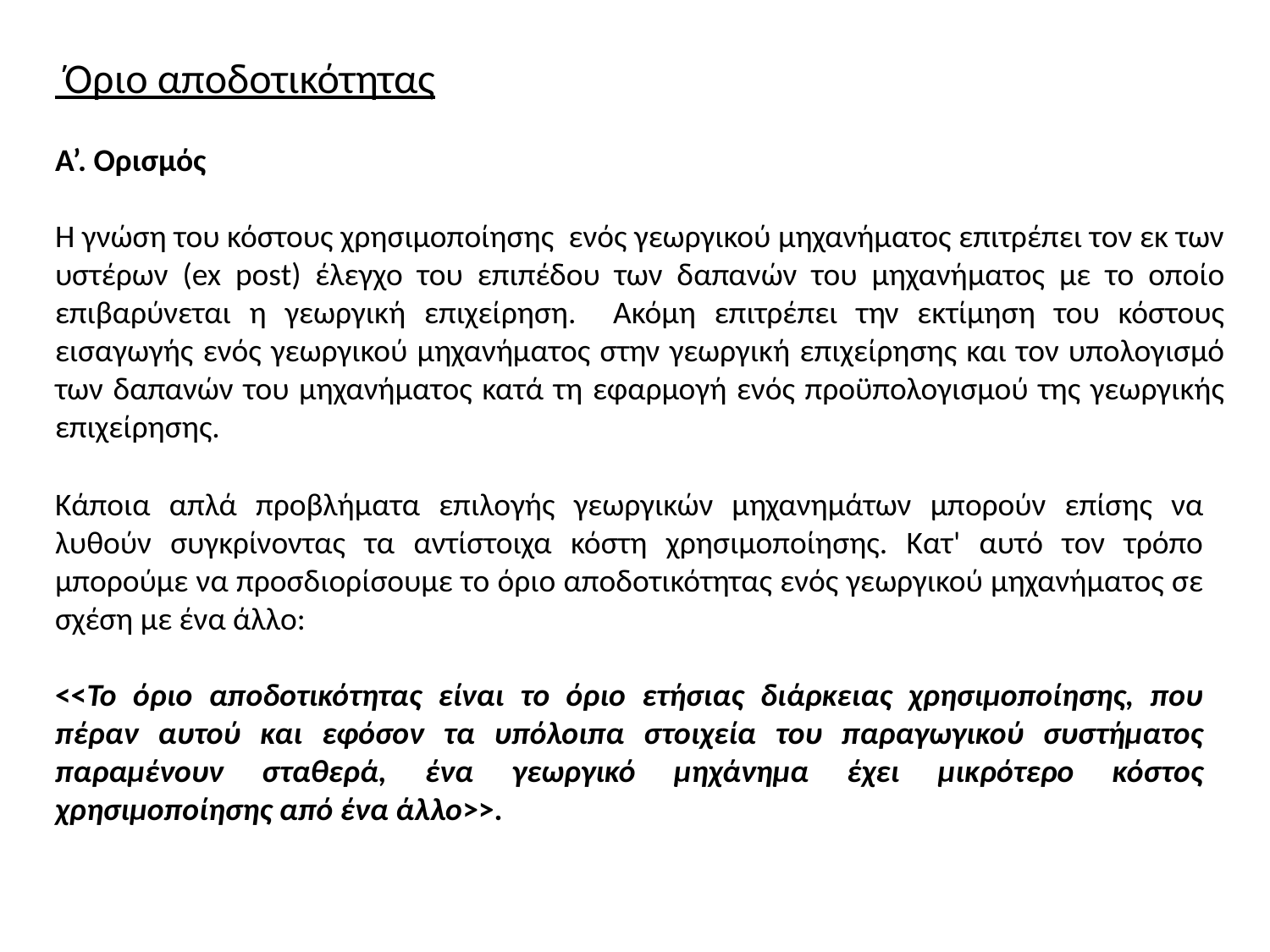

Όριο αποδοτικότητας

Α’. Ορισμός

Η γνώση του κόστους χρησιμοποίησης  ενός γεωργικού μηχανήματος επιτρέπει τον εκ των υστέρων (ex post) έλεγχο του επιπέδου των δαπανών του μηχανήματος με το οποίο επιβαρύνεται η γεωργική επιχείρηση.  Ακόμη επιτρέπει την εκτίμηση του κόστους εισαγωγής ενός γεωργικού μηχανήματος στην γεωργική επιχείρησης και τον υπολογισμό των δαπανών του μηχανήματος κατά τη εφαρμογή ενός προϋπολογισμού της γεωργικής επιχείρησης.
Κάποια απλά προβλήματα επιλογής γεωργικών μηχανημάτων μπορούν επίσης να λυθούν συγκρίνοντας τα αντίστοιχα κόστη χρησιμοποίησης. Κατ' αυτό τον τρόπο μπορούμε να προσδιορίσουμε το όριο αποδοτικότητας ενός γεωργικού μηχανήματος σε σχέση με ένα άλλο:

<<Το όριο αποδοτικότητας είναι το όριο ετήσιας διάρκειας χρησιμοποίησης, που πέραν αυτού και εφόσον τα υπόλοιπα στοιχεία του παραγωγικού συστήματος παραμένουν σταθερά, ένα γεωργικό μηχάνημα έχει μικρότερο κόστος χρησιμοποίησης από ένα άλλο>>.